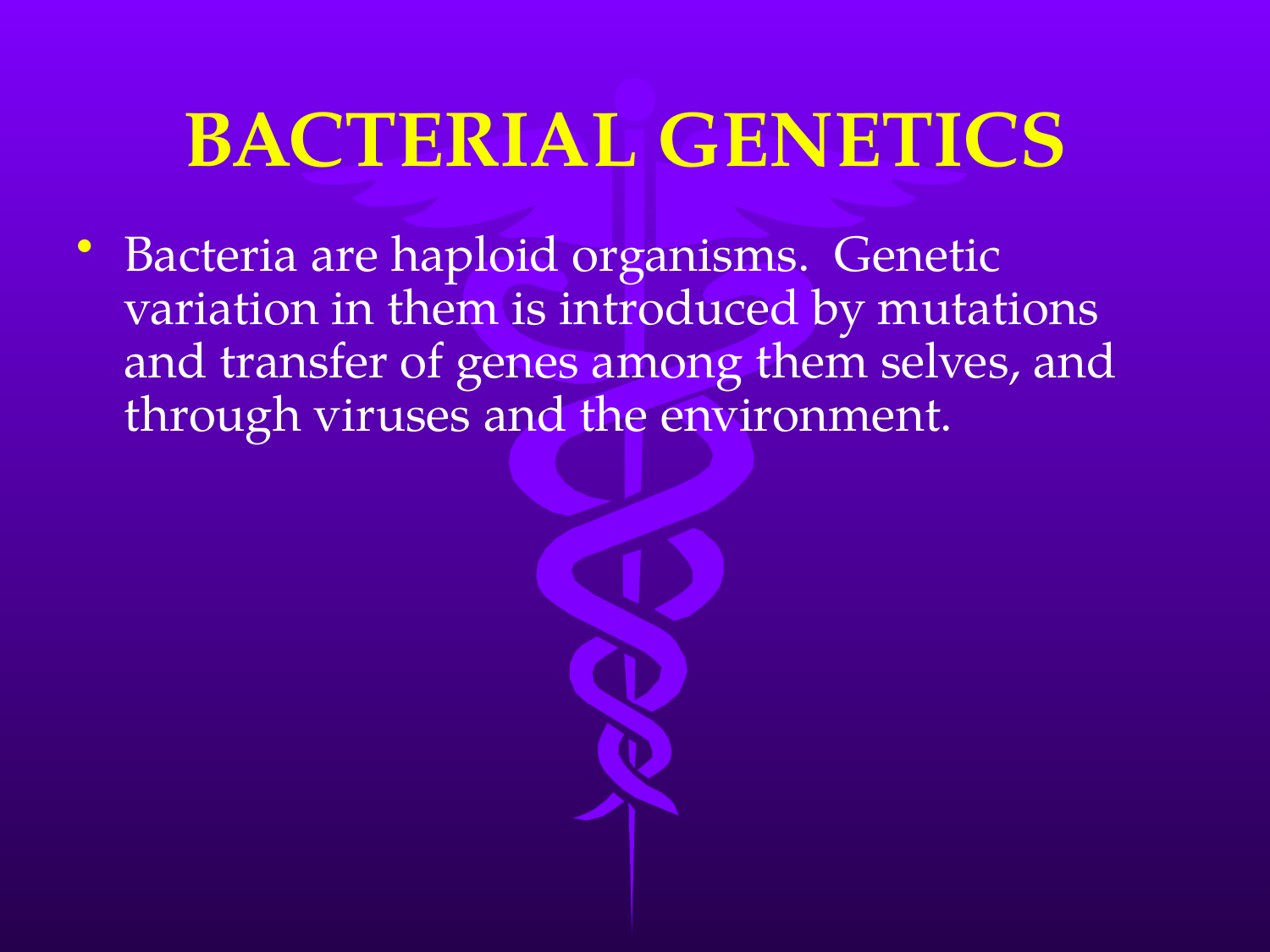

# BACTERIAL GENETICS
Bacteria are haploid organisms.  Genetic variation in them is introduced by mutations and transfer of genes among them selves, and through viruses and the environment.